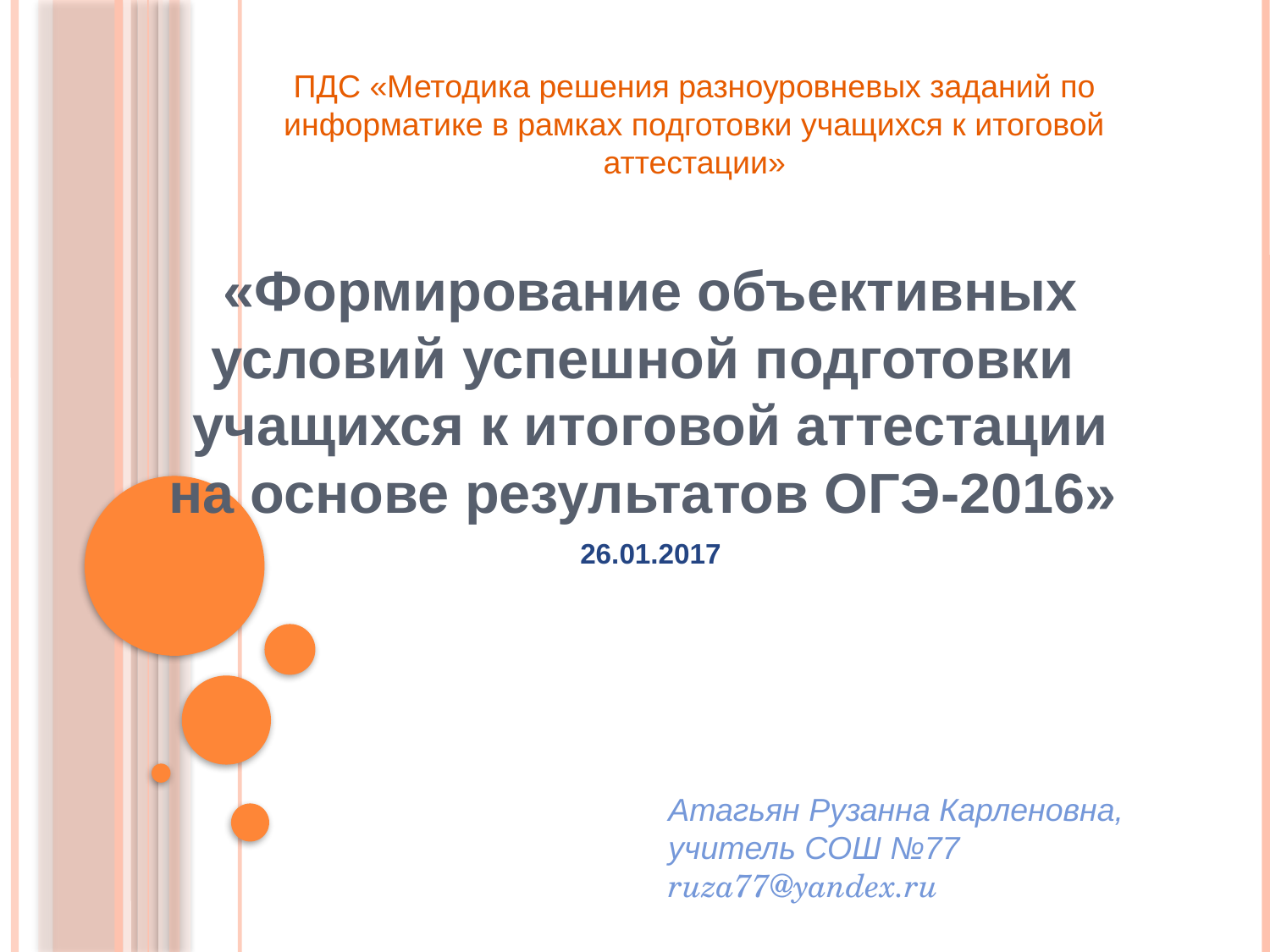

ПДС «Методика решения разноуровневых заданий по информатике в рамках подготовки учащихся к итоговой аттестации»
«Формирование объективных условий успешной подготовки  учащихся к итоговой аттестации на основе результатов ОГЭ-2016»
26.01.2017
Атагьян Рузанна Карленовна,
учитель СОШ №77
ruza77@yandex.ru